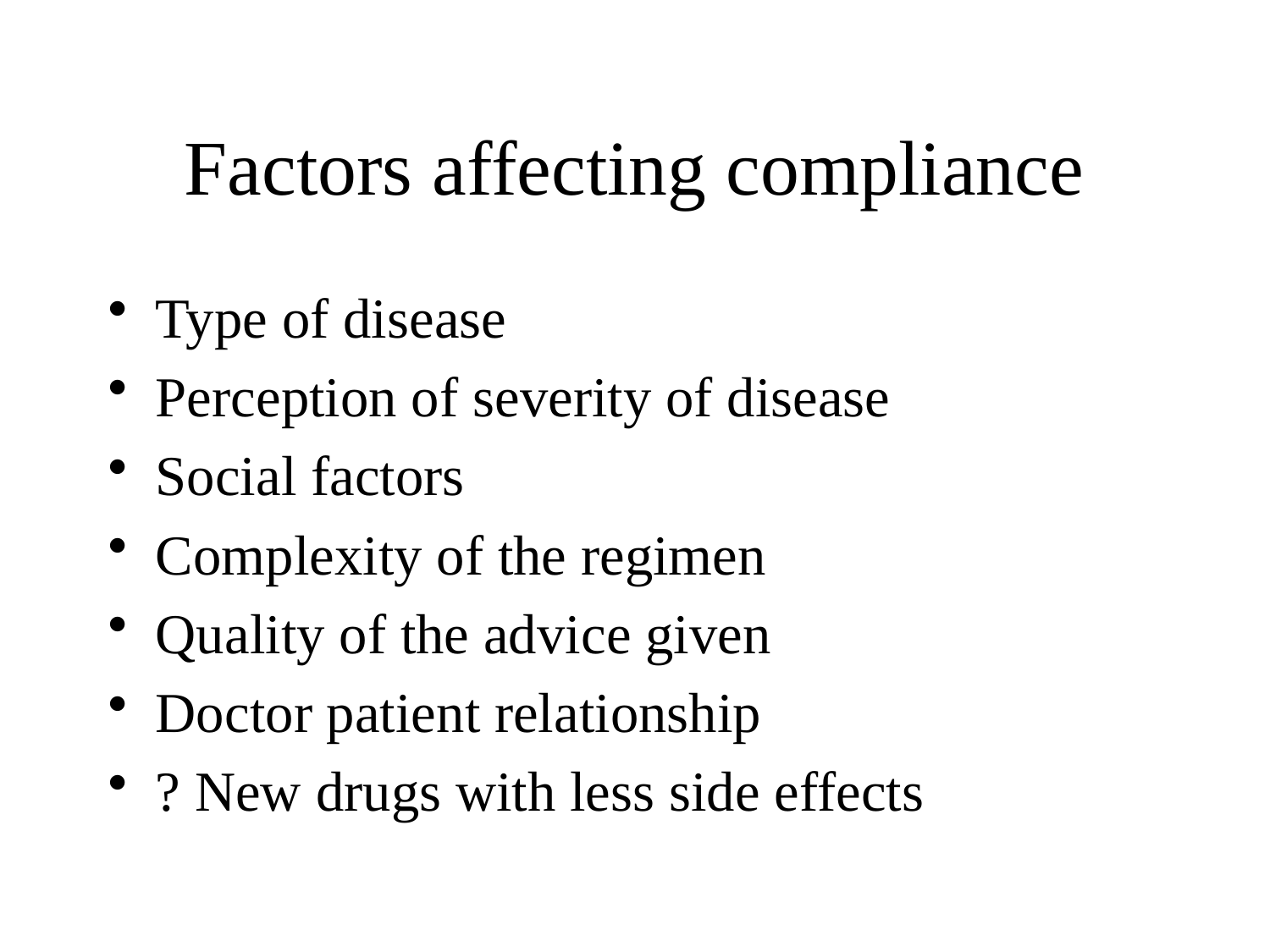

# Factors affecting compliance
Type of disease
Perception of severity of disease
Social factors
Complexity of the regimen
Quality of the advice given
Doctor patient relationship
? New drugs with less side effects